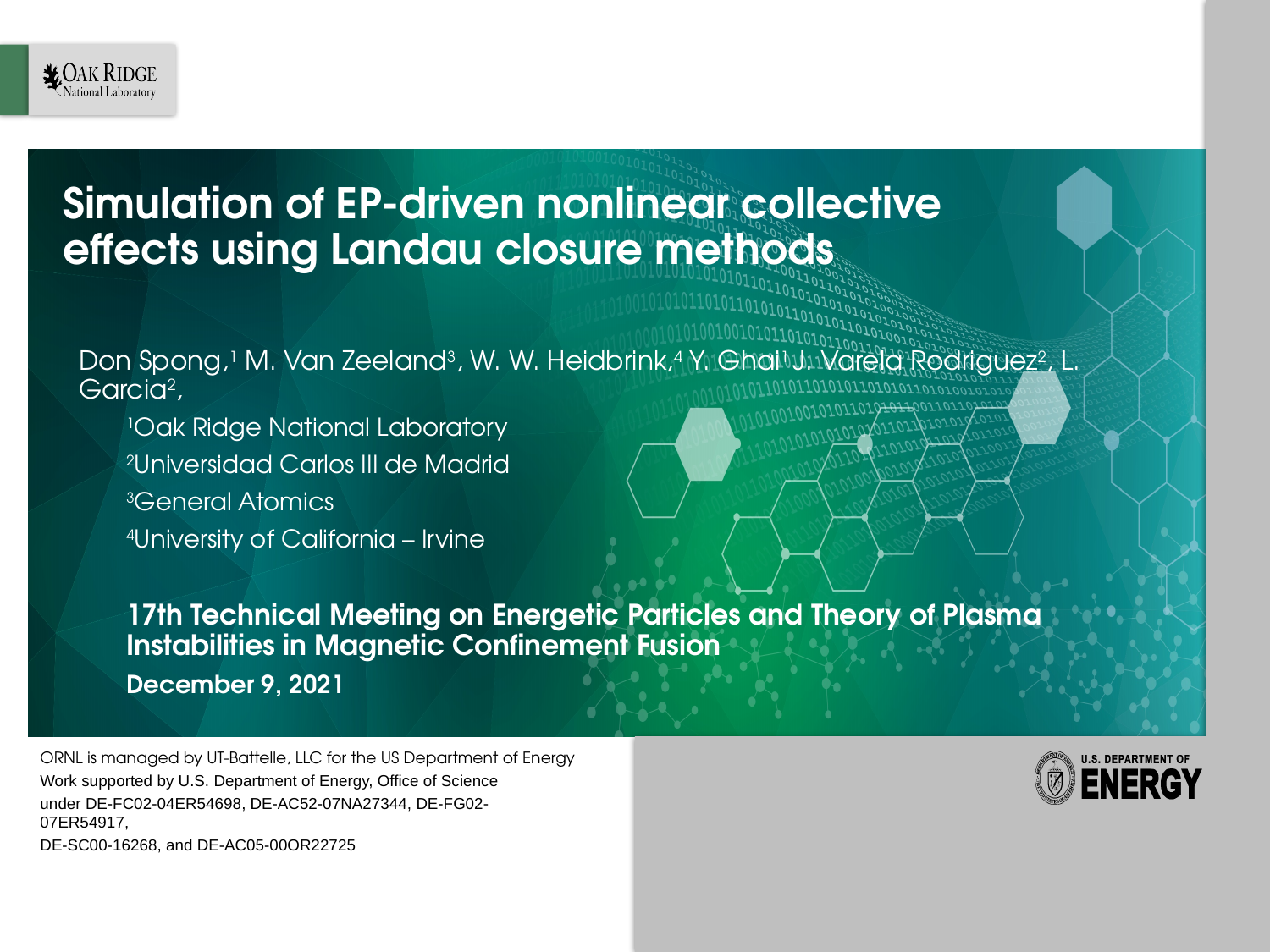

# Simulation of EP-driven nonlinear collective effects using Landau closure methods
Don Spong,1 M. Van Zeeland3, W. W. Heidbrink,4 Y. Ghai1 J. Varela Rodriguez2, L. Garcia2,
1Oak Ridge National Laboratory
2Universidad Carlos III de Madrid
3General Atomics
4University of California – Irvine

17th Technical Meeting on Energetic Particles and Theory of Plasma Instabilities in Magnetic Confinement Fusion
December 9, 2021